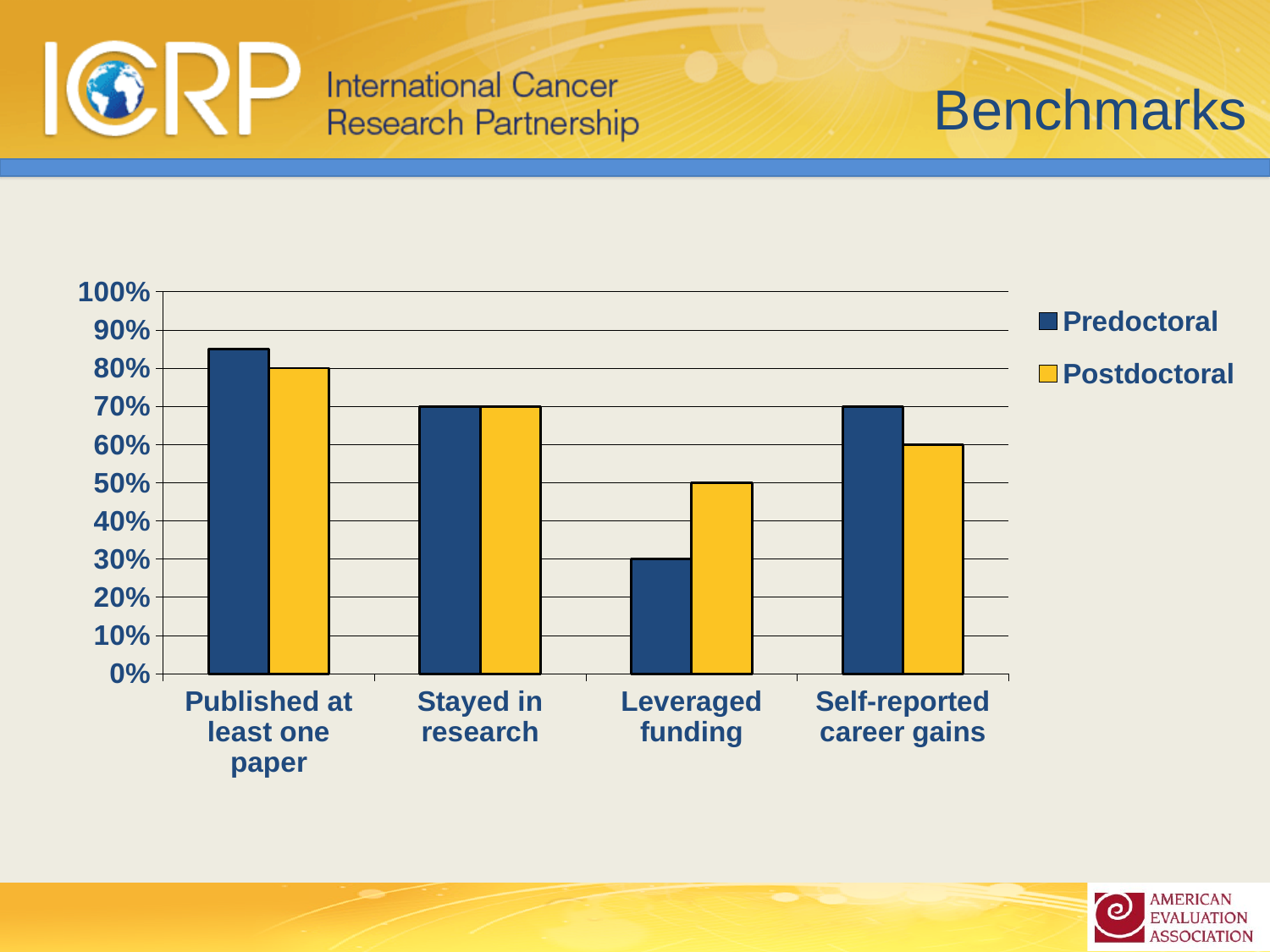

# Benchmarks

### Chart

| Category | Predoctoral | Postdoctoral |
|---|---|---|
| Published at least one paper | 0.850000000232828 | 0.8 |
| Stayed in research | 0.7 | 0.7 |
| Leveraged funding | 0.3 | 0.5 |
| Self-reported career gains | 0.700000000232827 | 0.6 |